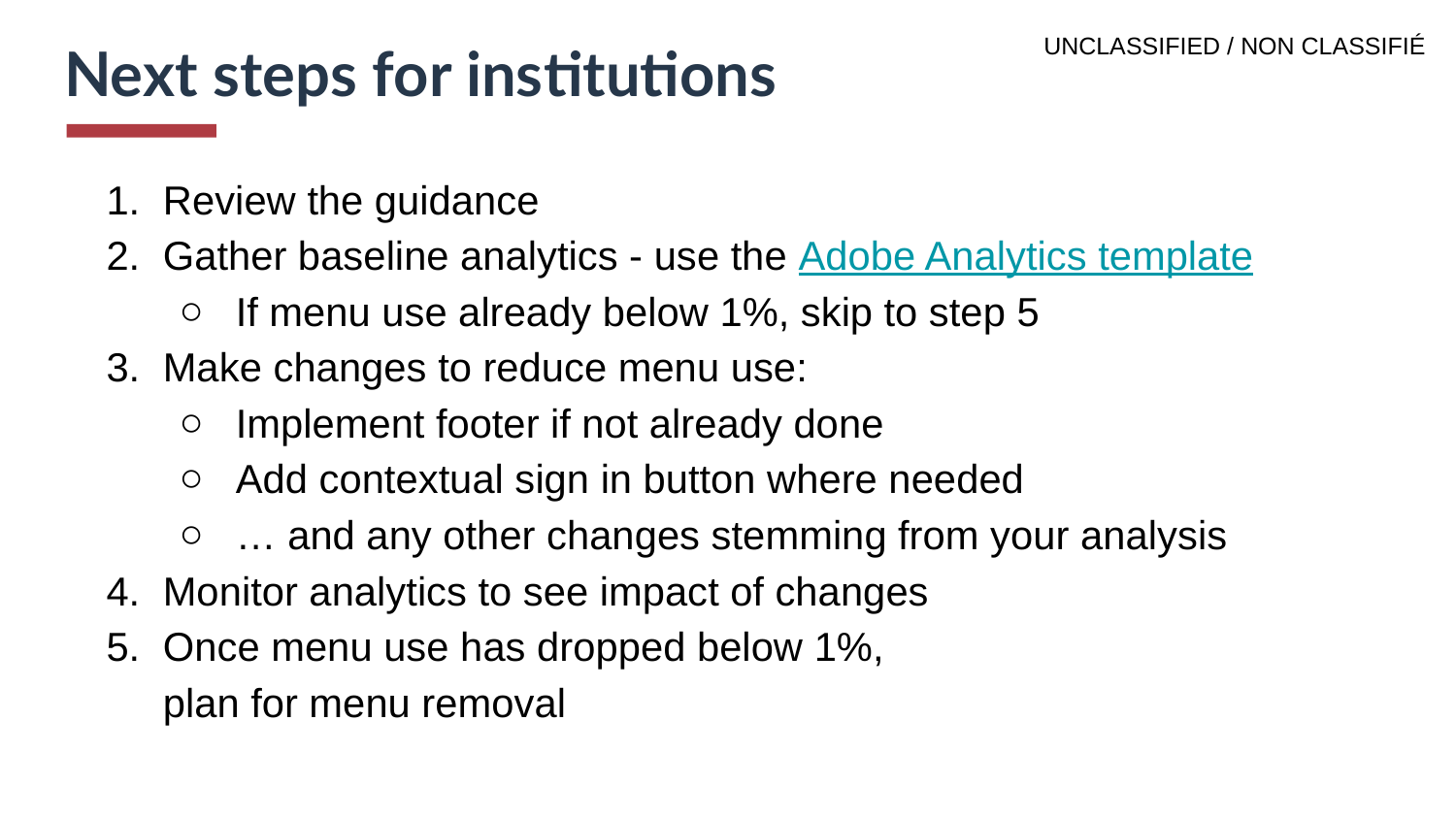

# Next steps for institutions

Review the guidance
Gather baseline analytics - use the Adobe Analytics template
If menu use already below 1%, skip to step 5
Make changes to reduce menu use:
Implement footer if not already done
Add contextual sign in button where needed
… and any other changes stemming from your analysis
Monitor analytics to see impact of changes
Once menu use has dropped below 1%,
plan for menu removal